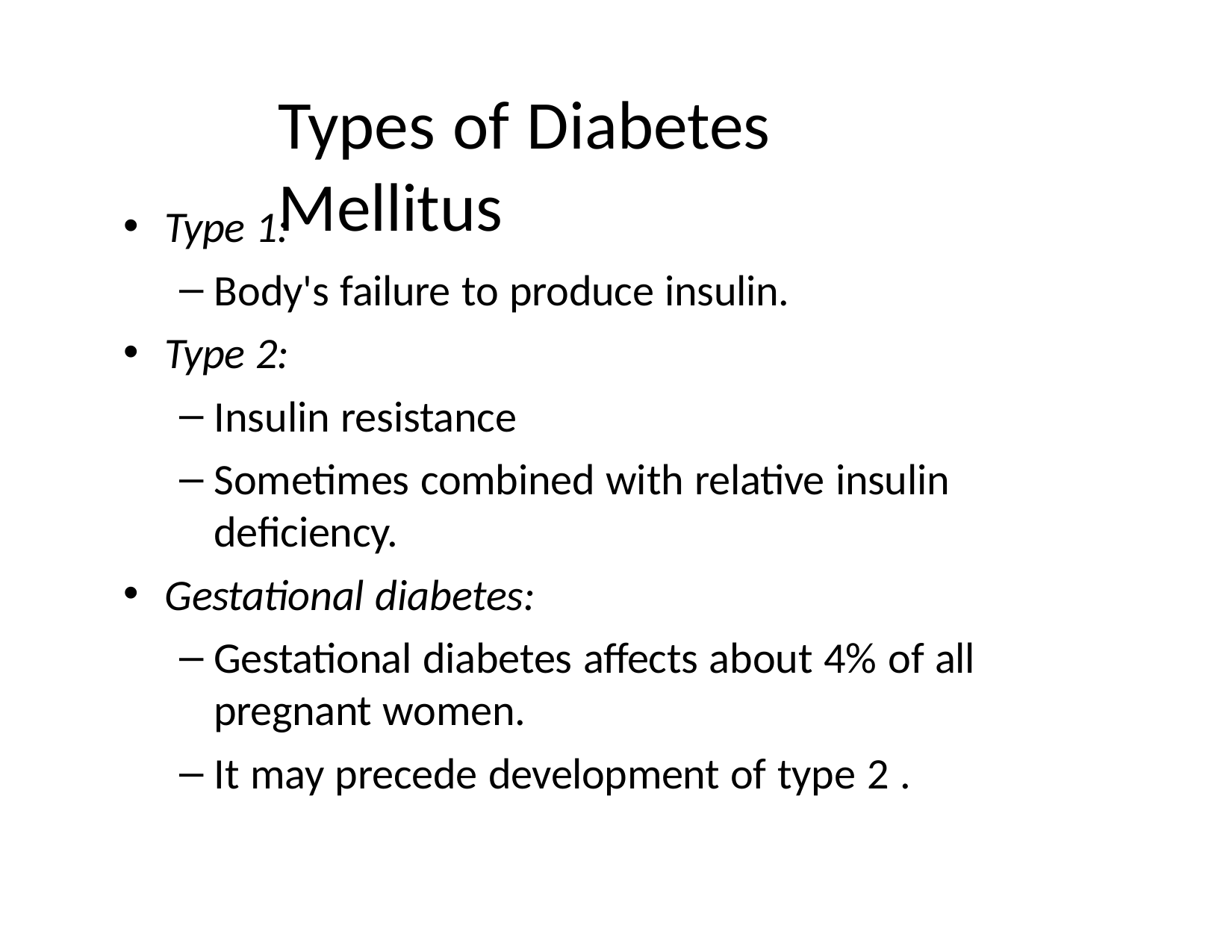

# Types of Diabetes Mellitus
Type 1:
Body's failure to produce insulin.
Type 2:
Insulin resistance
Sometimes combined with relative insulin deficiency.
Gestational diabetes:
Gestational diabetes affects about 4% of all pregnant women.
It may precede development of type 2 .